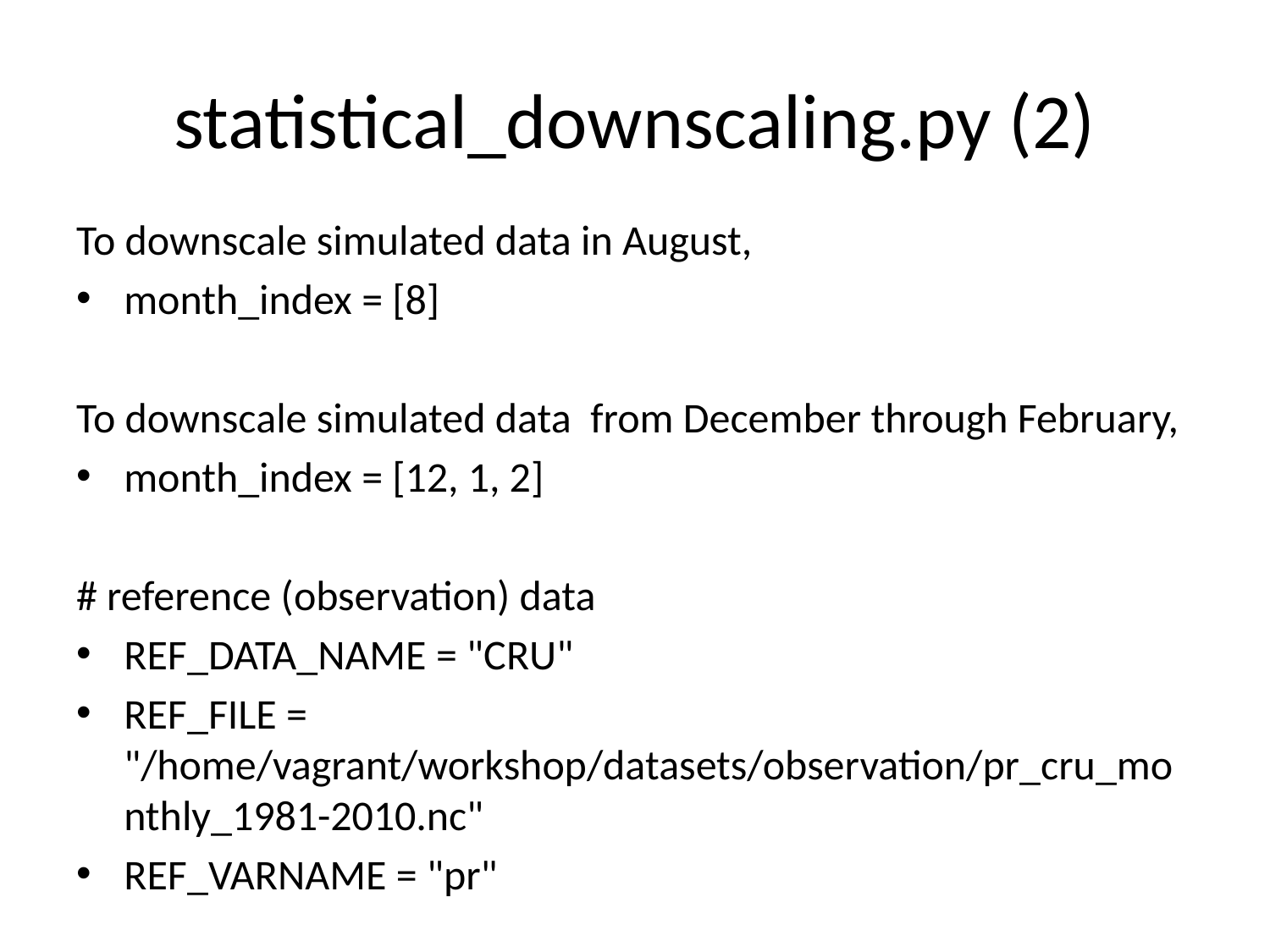

# statistical_downscaling.py (2)
To downscale simulated data in August,
month_index = [8]

To downscale simulated data  from December through February,
month_index = [12, 1, 2]

# reference (observation) data
REF_DATA_NAME = "CRU"
REF_FILE = "/home/vagrant/workshop/datasets/observation/pr_cru_monthly_1981-2010.nc"
REF_VARNAME = "pr"